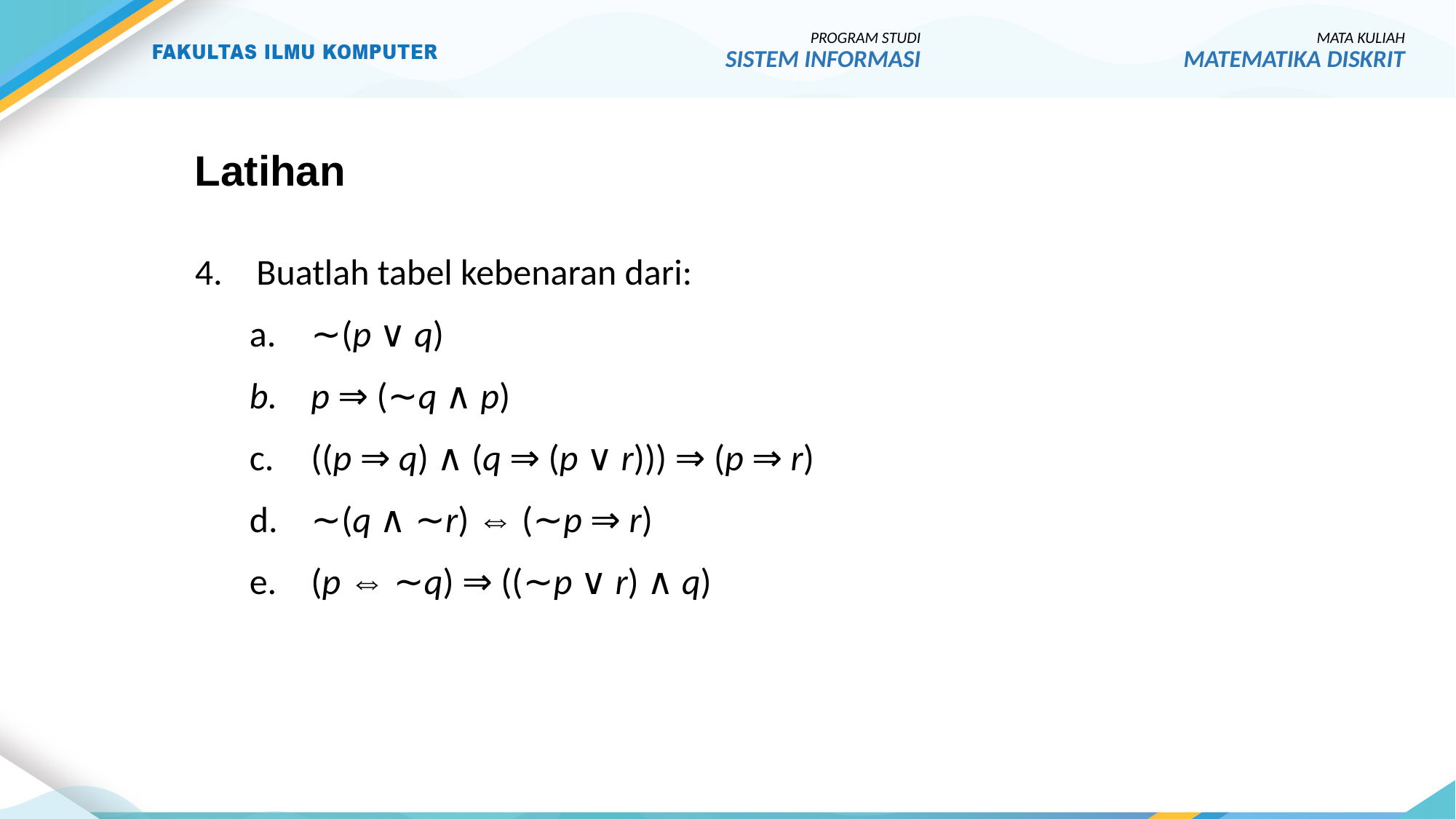

PROGRAM STUDI
SISTEM INFORMASI
MATA KULIAH
MATEMATIKA DISKRIT
# Latihan
Buatlah tabel kebenaran dari:
∼(p ∨ q)
p ⇒ (∼q ∧ p)
((p ⇒ q) ∧ (q ⇒ (p ∨ r))) ⇒ (p ⇒ r)
∼(q ∧ ∼r) ⇔ (∼p ⇒ r)
(p ⇔ ∼q) ⇒ ((∼p ∨ r) ∧ q)